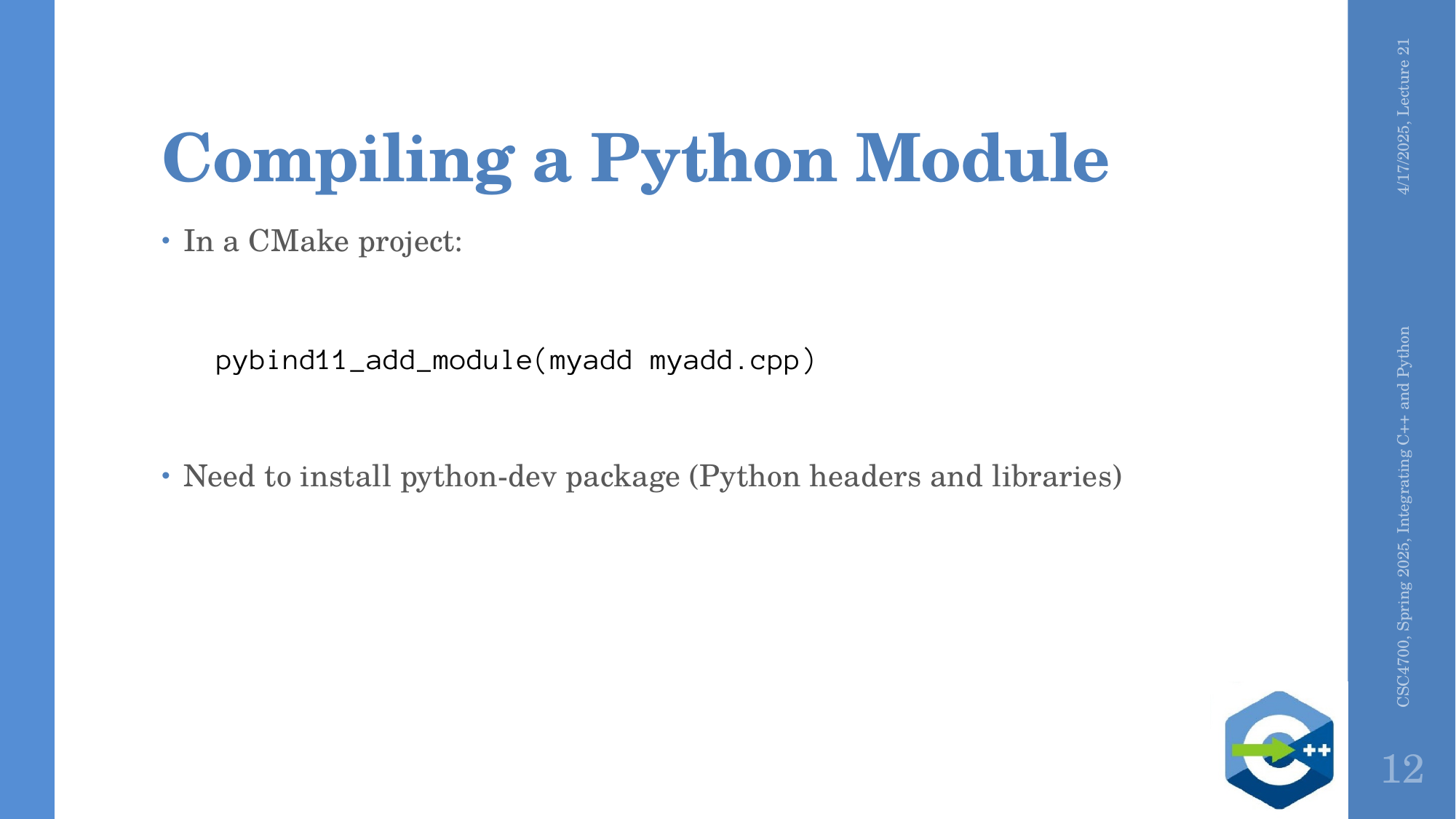

# Compiling a Python Module
4/17/2025, Lecture 21
In a CMake project:

pybind11_add_module(myadd myadd.cpp)

Need to install python-dev package (Python headers and libraries)
CSC4700, Spring 2025, Integrating C++ and Python
12